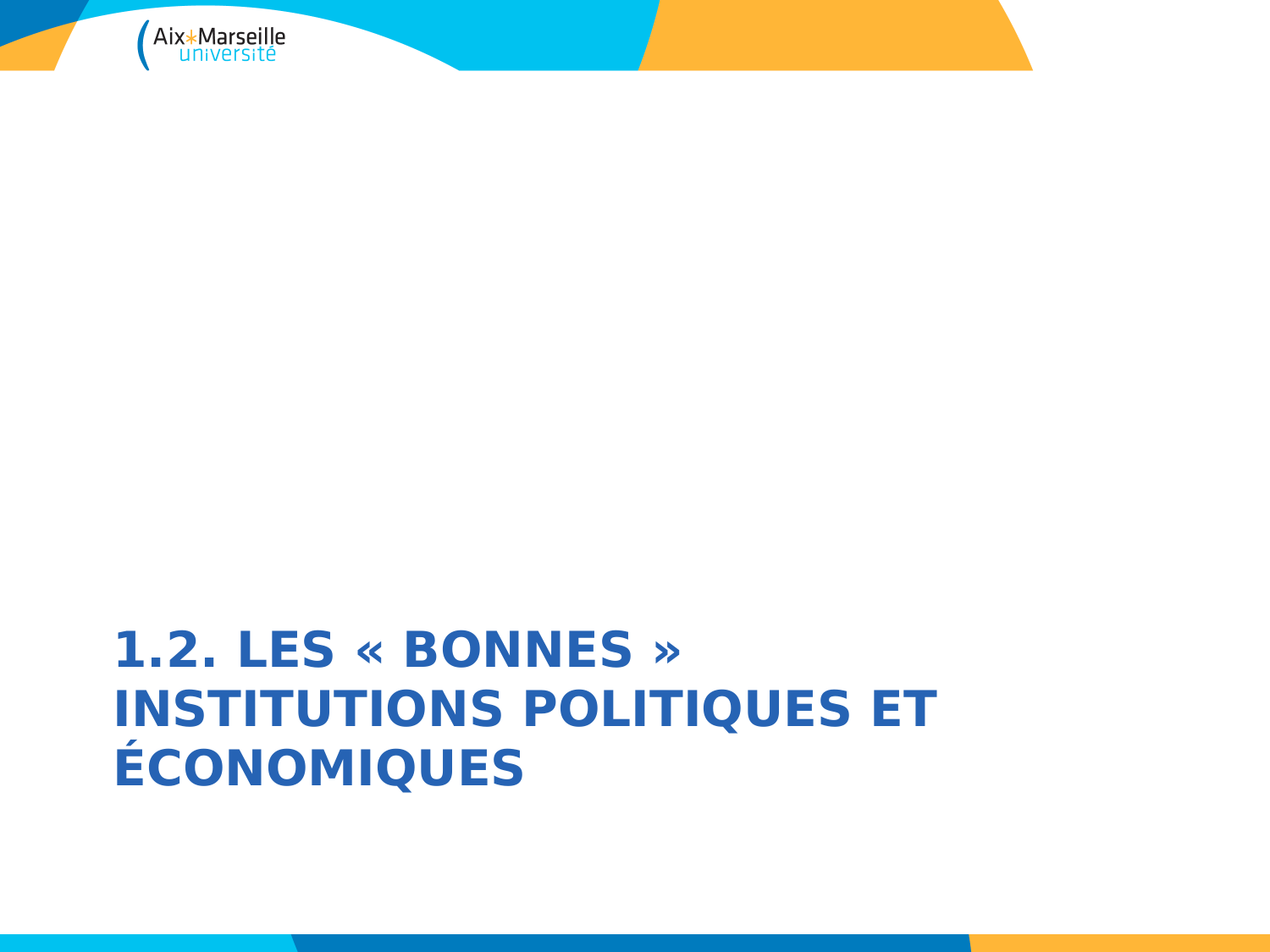

# 1.2. Les « bonnes » institutions politiques et économiques